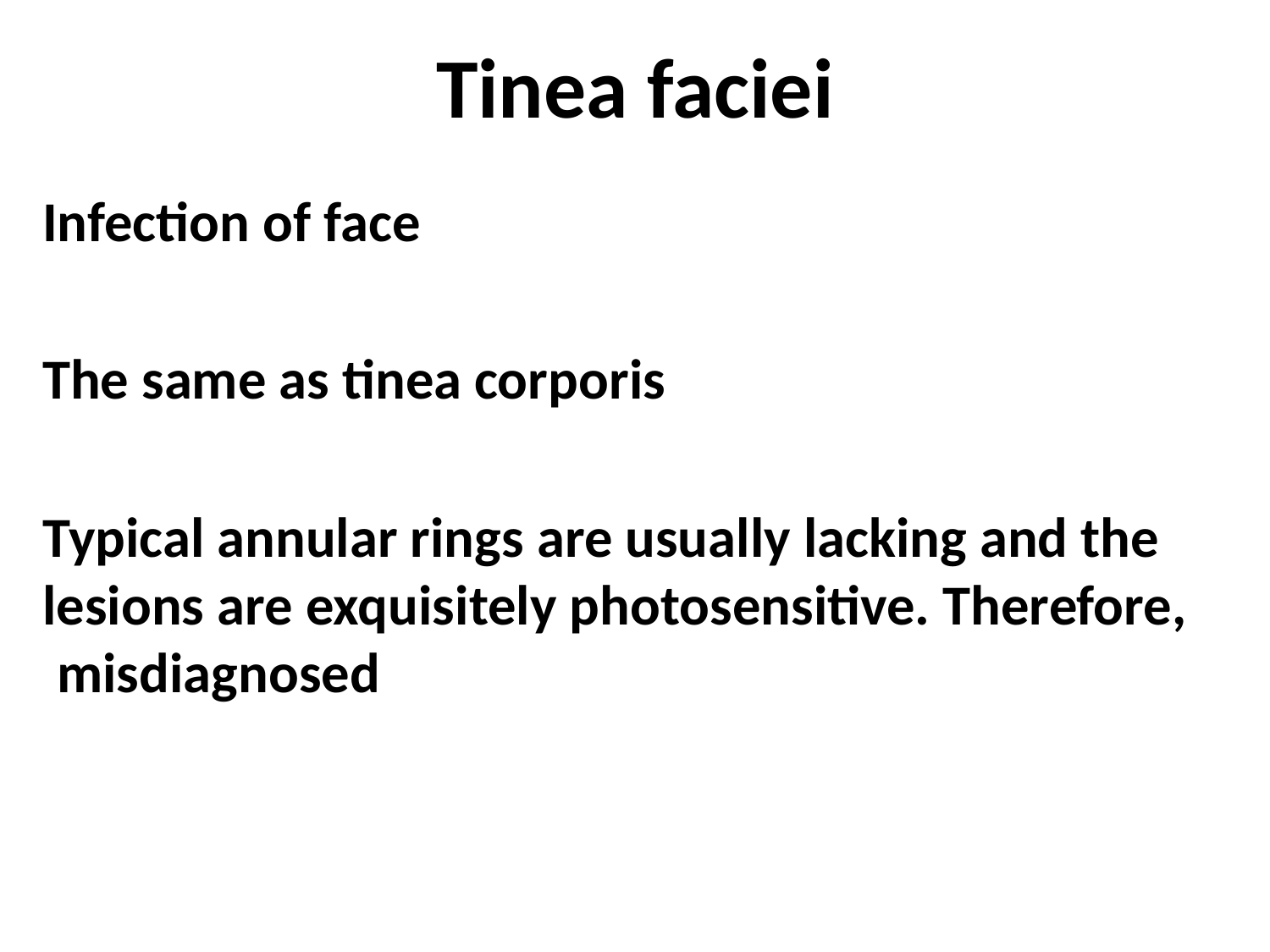

# Tinea faciei
Infection of face

The same as tinea corporis

 Typical annular rings are usually lacking and the lesions are exquisitely photosensitive. Therefore, misdiagnosed